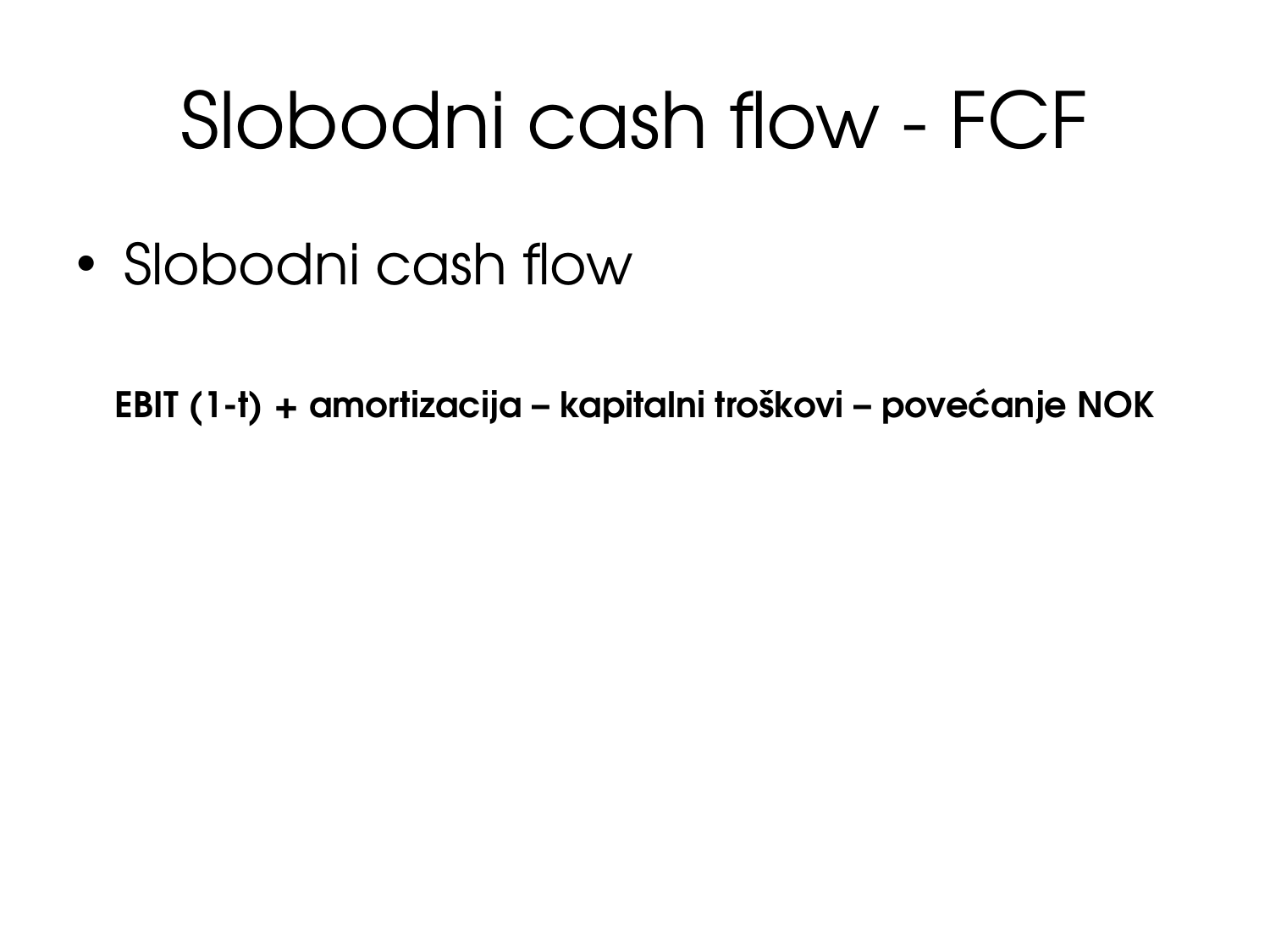

# Slobodni cash flow - FCF
Slobodni cash flow

EBIT (1-t) + amortizacija – kapitalni troškovi – povećanje NOK